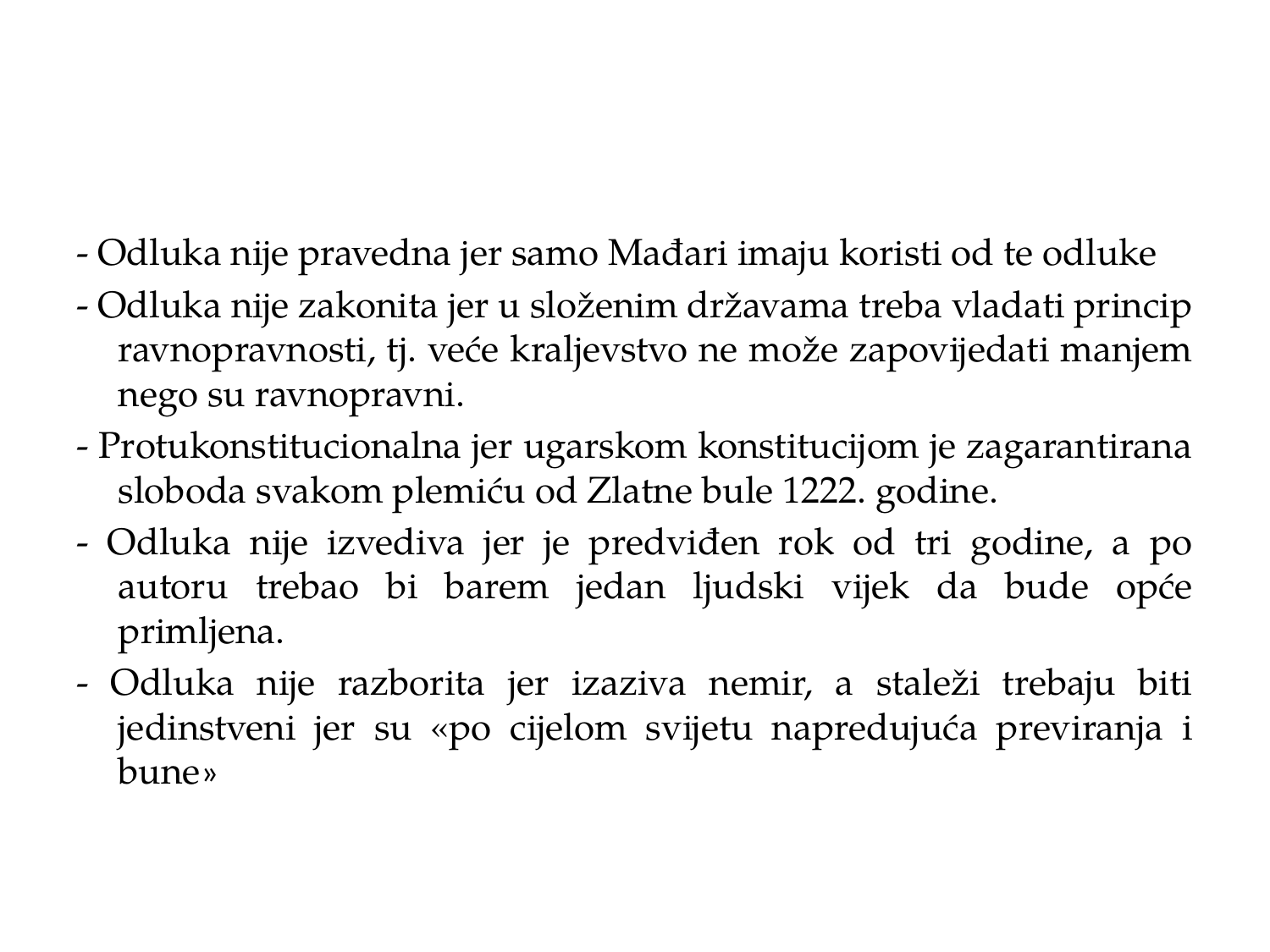

#
- Odluka nije pravedna jer samo Mađari imaju koristi od te odluke
- Odluka nije zakonita jer u složenim državama treba vladati princip ravnopravnosti, tj. veće kraljevstvo ne može zapovijedati manjem nego su ravnopravni.
- Protukonstitucionalna jer ugarskom konstitucijom je zagarantirana sloboda svakom plemiću od Zlatne bule 1222. godine.
- Odluka nije izvediva jer je predviđen rok od tri godine, a po autoru trebao bi barem jedan ljudski vijek da bude opće primljena.
- Odluka nije razborita jer izaziva nemir, a staleži trebaju biti jedinstveni jer su «po cijelom svijetu napredujuća previranja i bune»